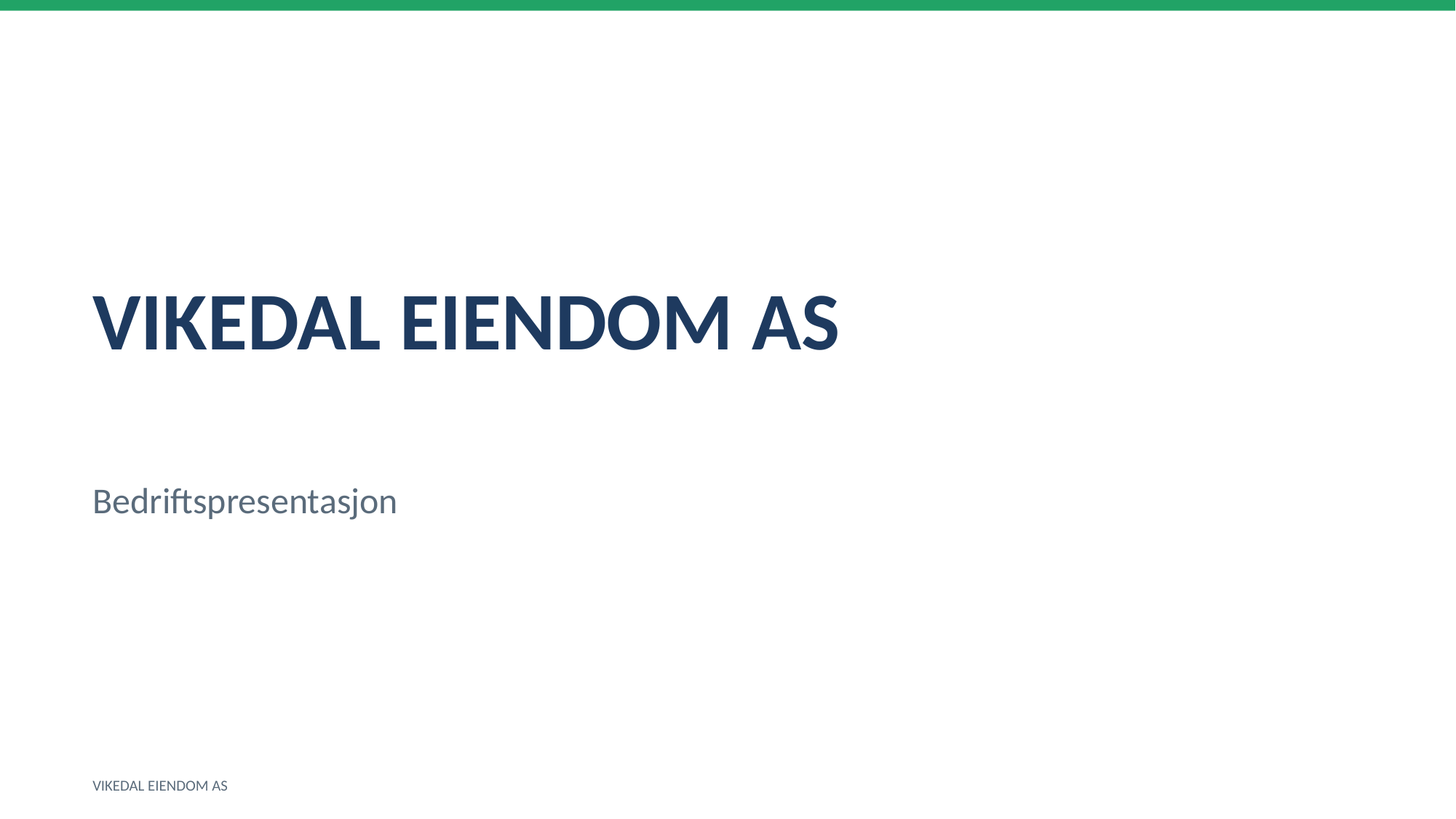

VIKEDAL EIENDOM AS
Bedriftspresentasjon
VIKEDAL EIENDOM AS